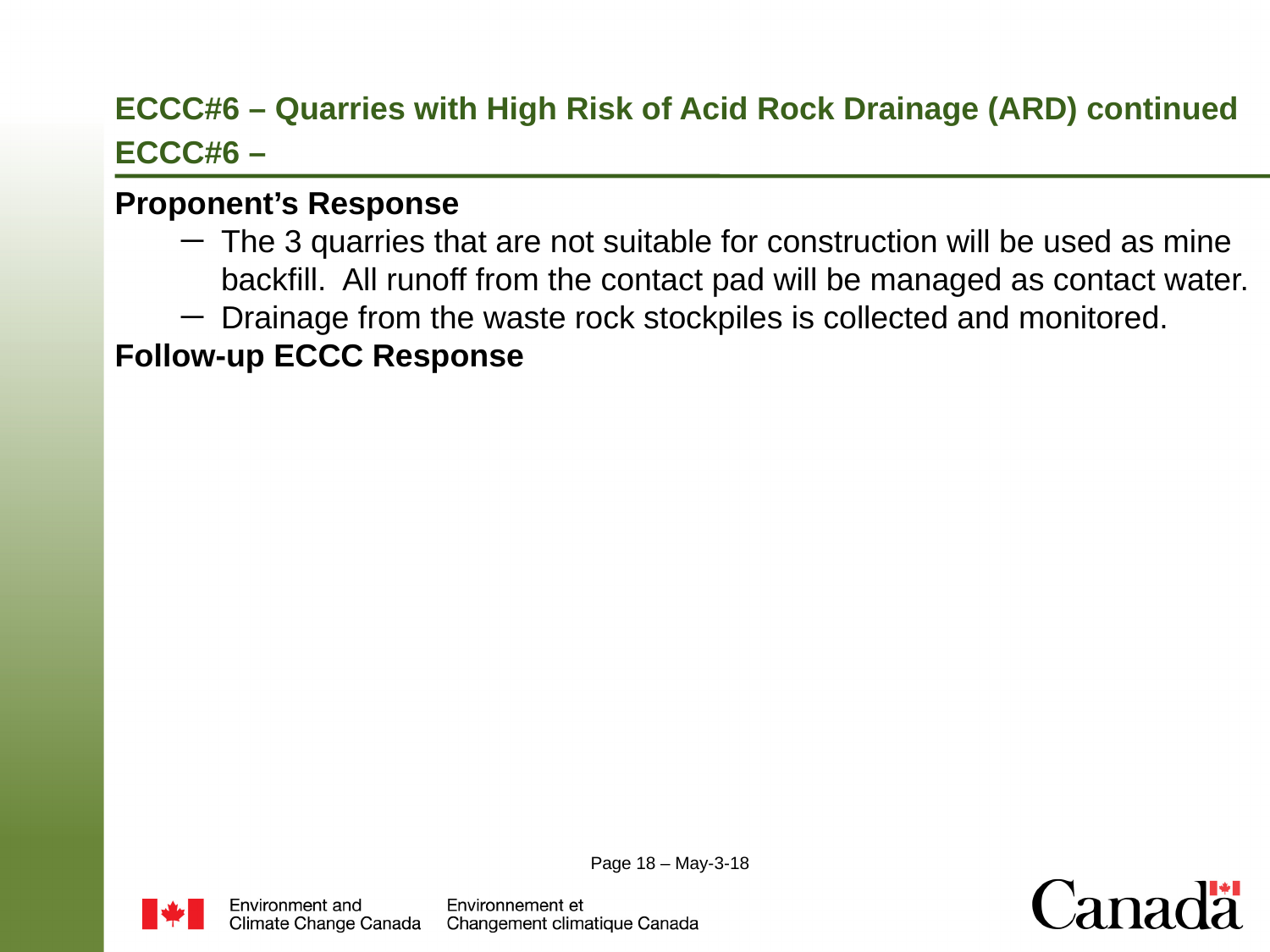

# ECCC#6 – Quarries with High Risk of Acid Rock Drainage (ARD) continued ECCC#6 –
Proponent’s Response
The 3 quarries that are not suitable for construction will be used as mine backfill.  All runoff from the contact pad will be managed as contact water.
Drainage from the waste rock stockpiles is collected and monitored.
Follow-up ECCC Response